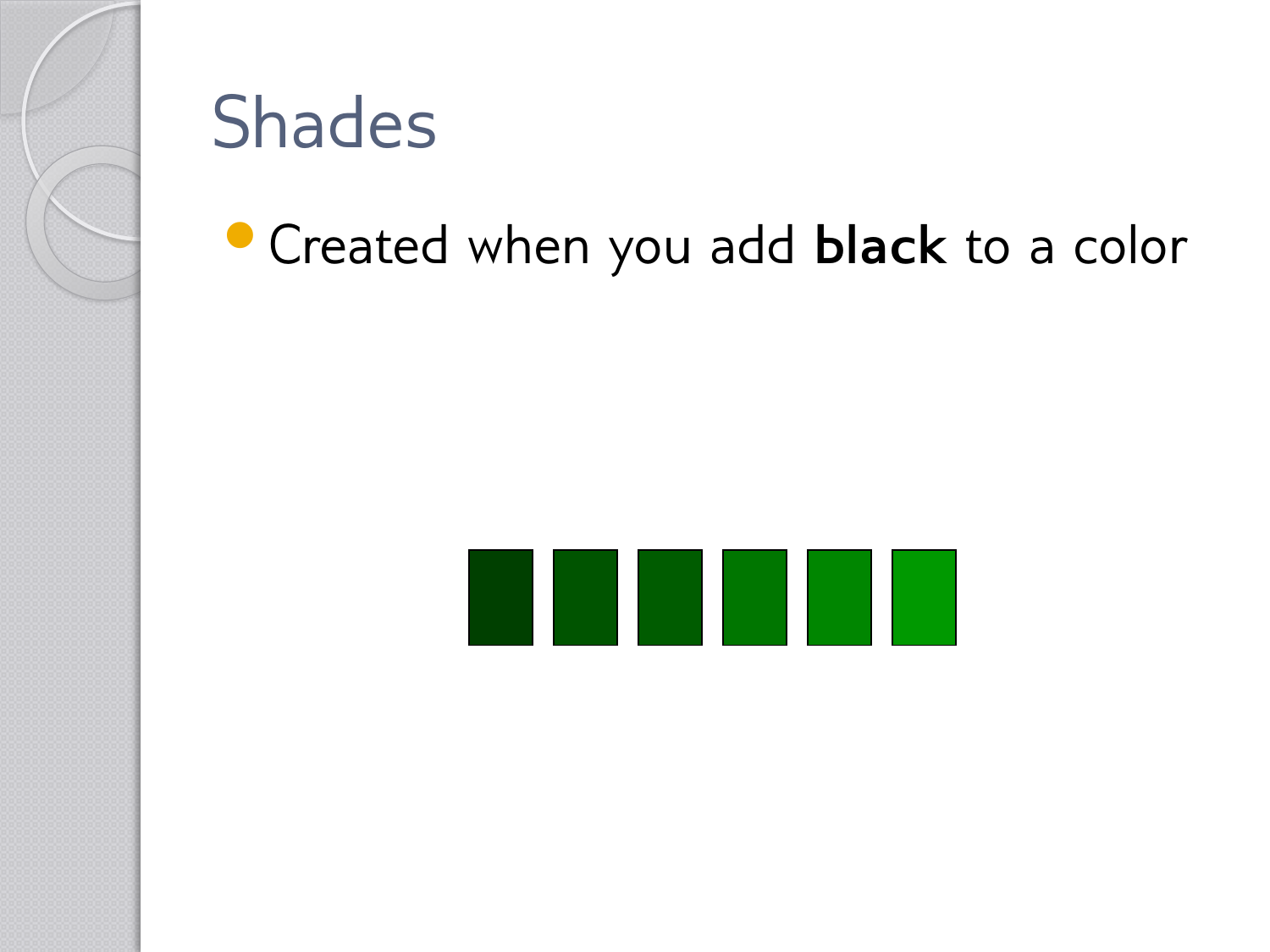

# Shades
Created when you add black to a color